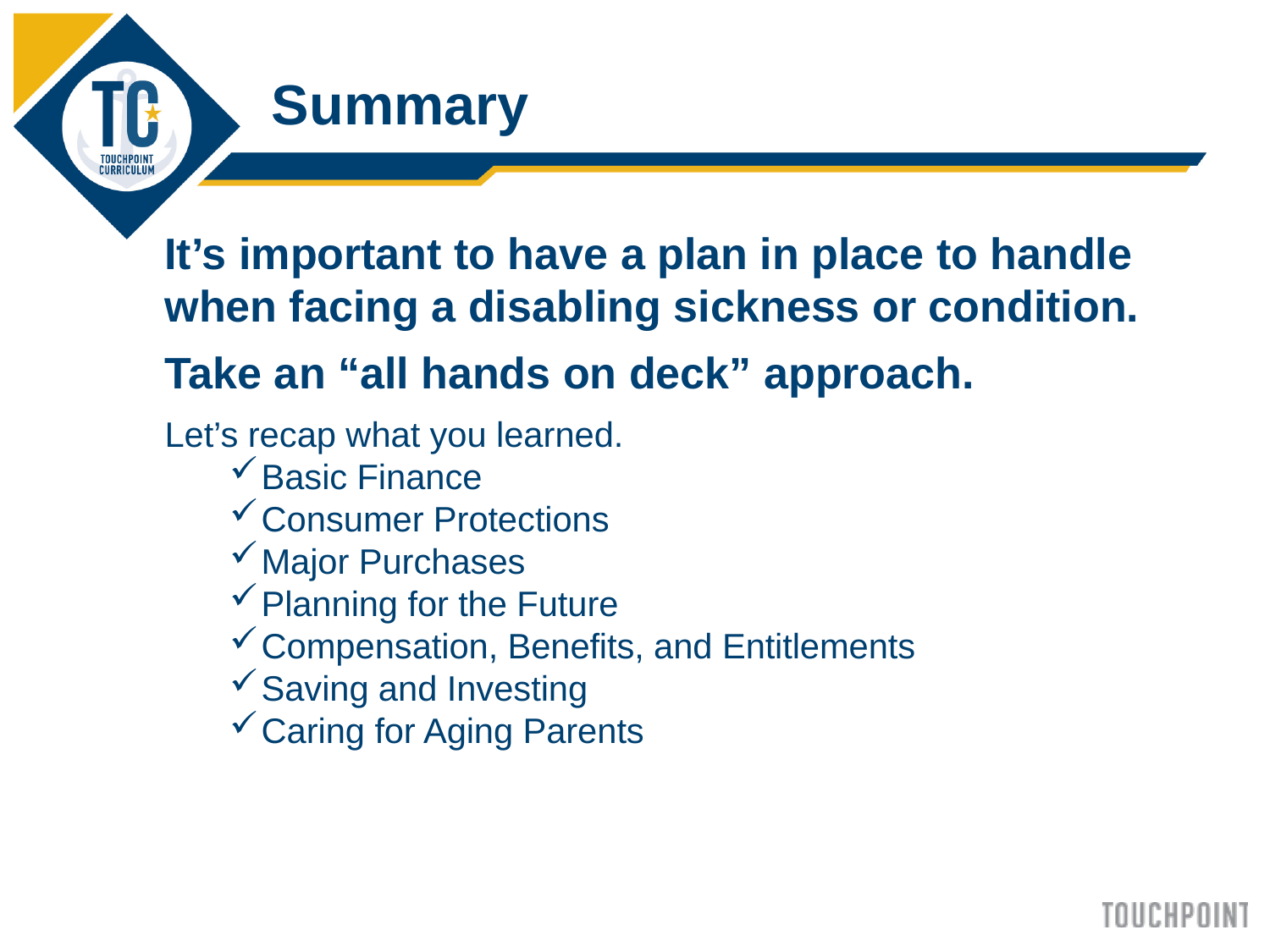

Summary
It’s important to have a plan in place to handle when facing a disabling sickness or condition.
Take an “all hands on deck” approach.
Let’s recap what you learned.
Basic Finance
Consumer Protections
Major Purchases
Planning for the Future
Compensation, Benefits, and Entitlements
Saving and Investing
Caring for Aging Parents